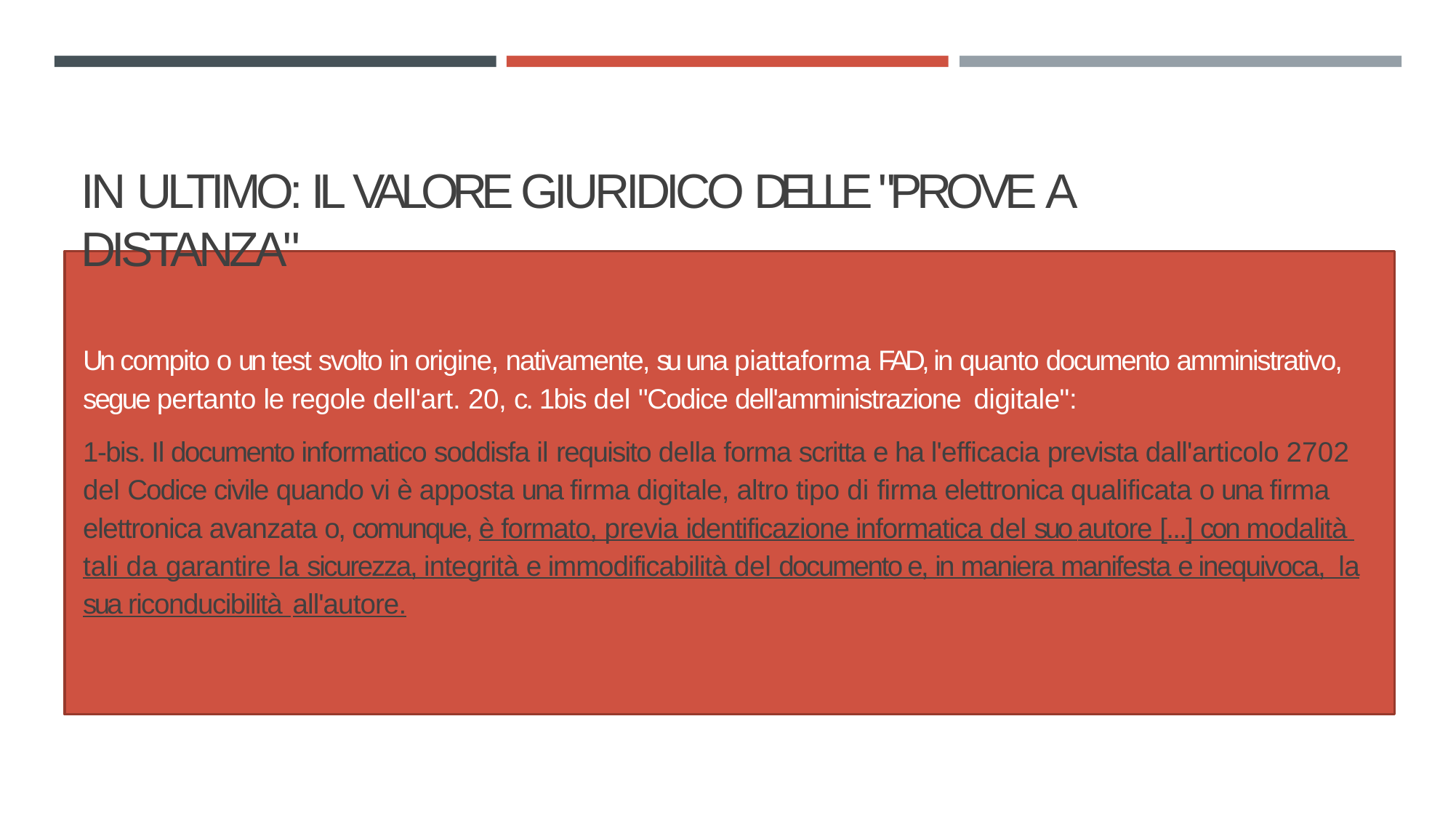

# IN ULTIMO: IL VALORE GIURIDICO DELLE "PROVE A DISTANZA"

Un compito o un test svolto in origine, nativamente, su una piattaforma FAD, in quanto documento amministrativo,  segue pertanto le regole dell'art. 20, c. 1bis del "Codice dell'amministrazione digitale":
1-bis. Il documento informatico soddisfa il requisito della forma scritta e ha l'efficacia prevista dall'articolo 2702  del Codice civile quando vi è apposta una firma digitale, altro tipo di firma elettronica qualificata o una firma  elettronica avanzata o, comunque, è formato, previa identificazione informatica del suo autore [...] con modalità  tali da garantire la sicurezza, integrità e immodificabilità del documento e, in maniera manifesta e inequivoca,  la sua riconducibilità all'autore.